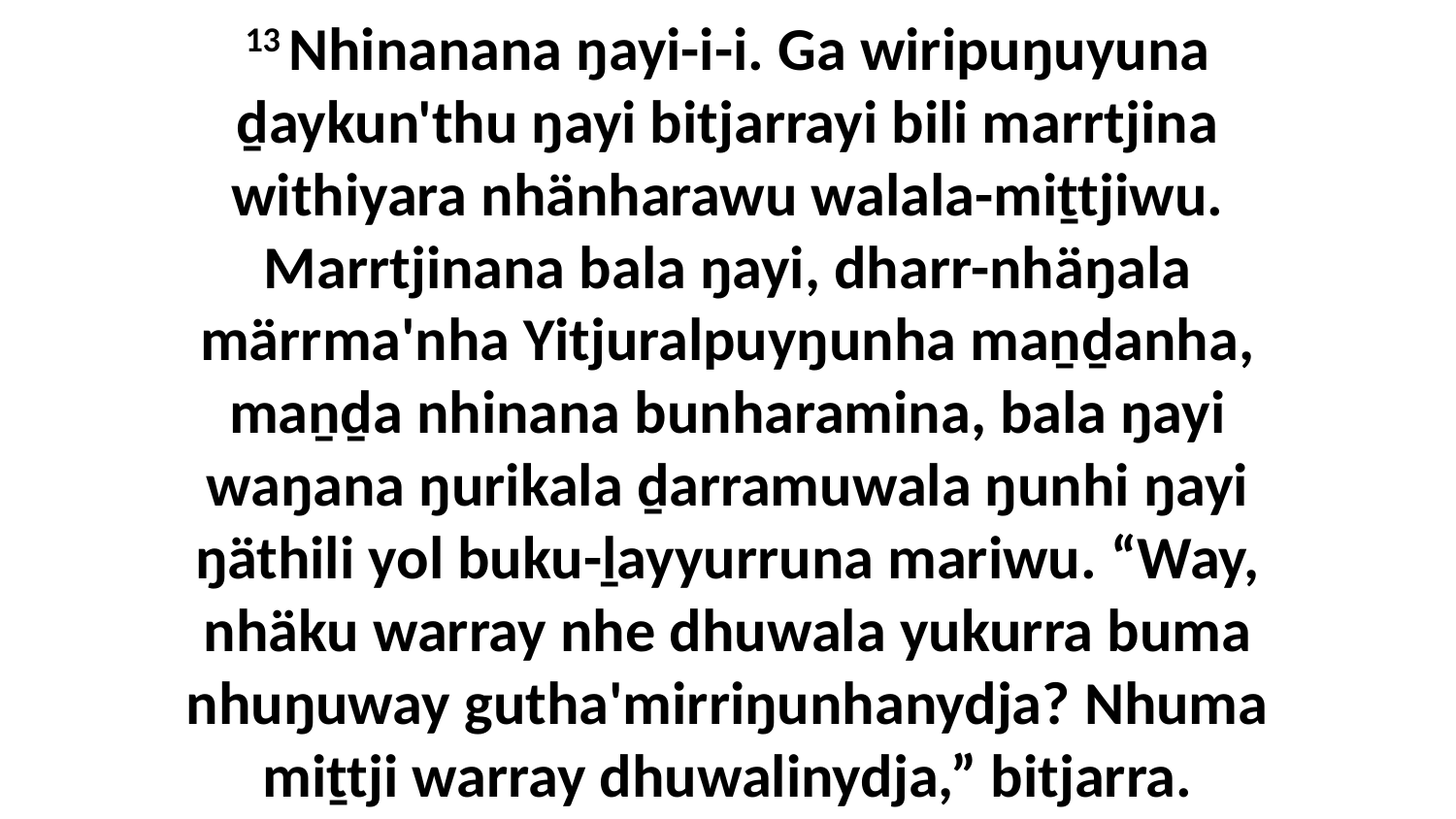

13 Nhinanana ŋayi-i-i. Ga wiripuŋuyuna ḏaykun'thu ŋayi bitjarrayi bili marrtjina withiyara nhänharawu walala-miṯtjiwu. Marrtjinana bala ŋayi, dharr-nhäŋala märrma'nha Yitjuralpuyŋunha maṉḏanha, maṉḏa nhinana bunharamina, bala ŋayi waŋana ŋurikala ḏarramuwala ŋunhi ŋayi ŋäthili yol buku-ḻayyurruna mariwu. “Way, nhäku warray nhe dhuwala yukurra buma nhuŋuway gutha'mirriŋunhanydja? Nhuma miṯtji warray dhuwalinydja,” bitjarra.